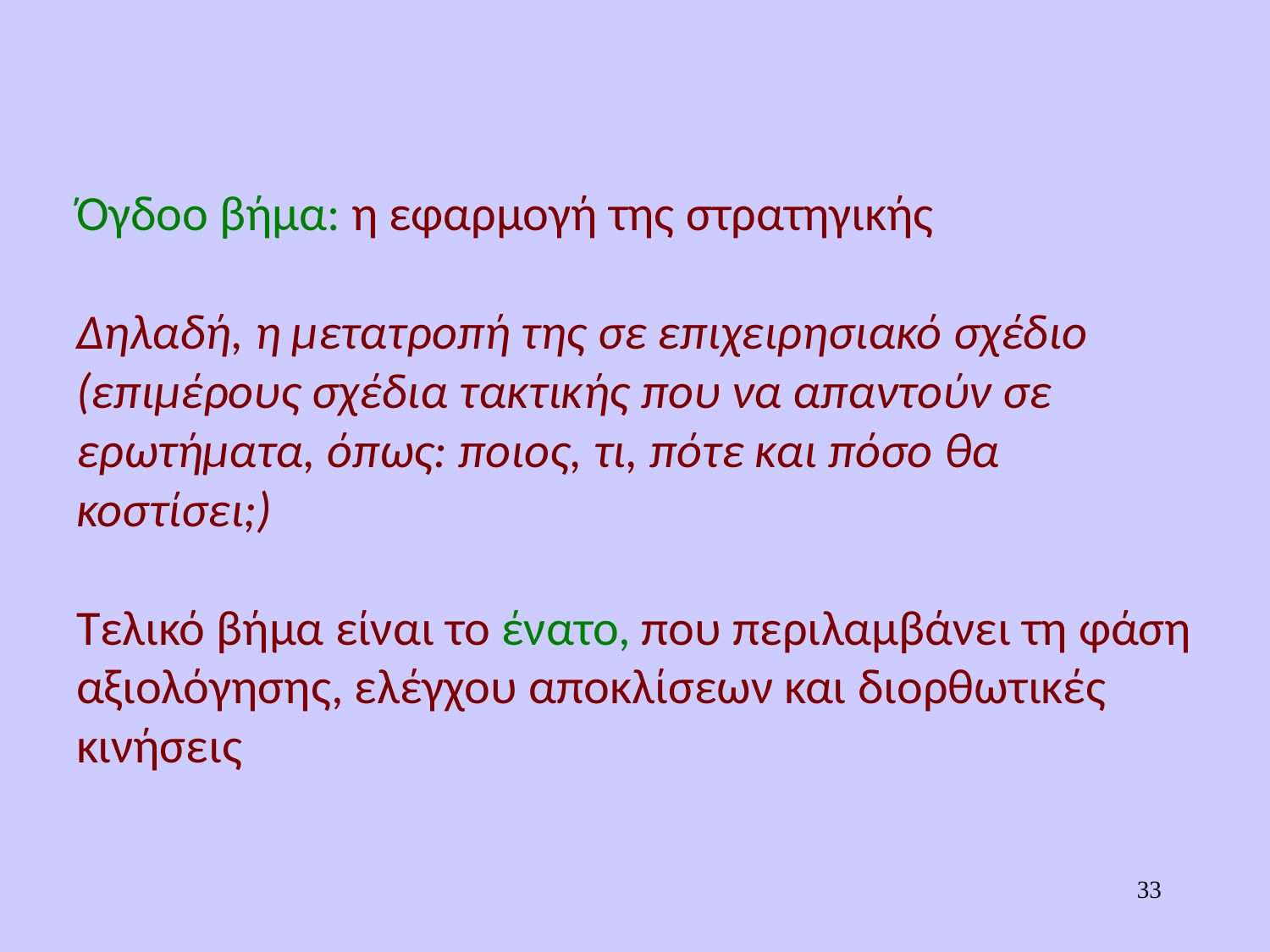

# Όγδοο βήμα: η εφαρμογή της στρατηγικής Δηλαδή, η μετατροπή της σε επιχειρησιακό σχέδιο (επιμέρους σχέδια τακτικής που να απαντούν σε ερωτήματα, όπως: ποιος, τι, πότε και πόσο θα κοστίσει;) Τελικό βήμα είναι το ένατο, που περιλαμβάνει τη φάση αξιολόγησης, ελέγχου αποκλίσεων και διορθωτικές κινήσεις
33